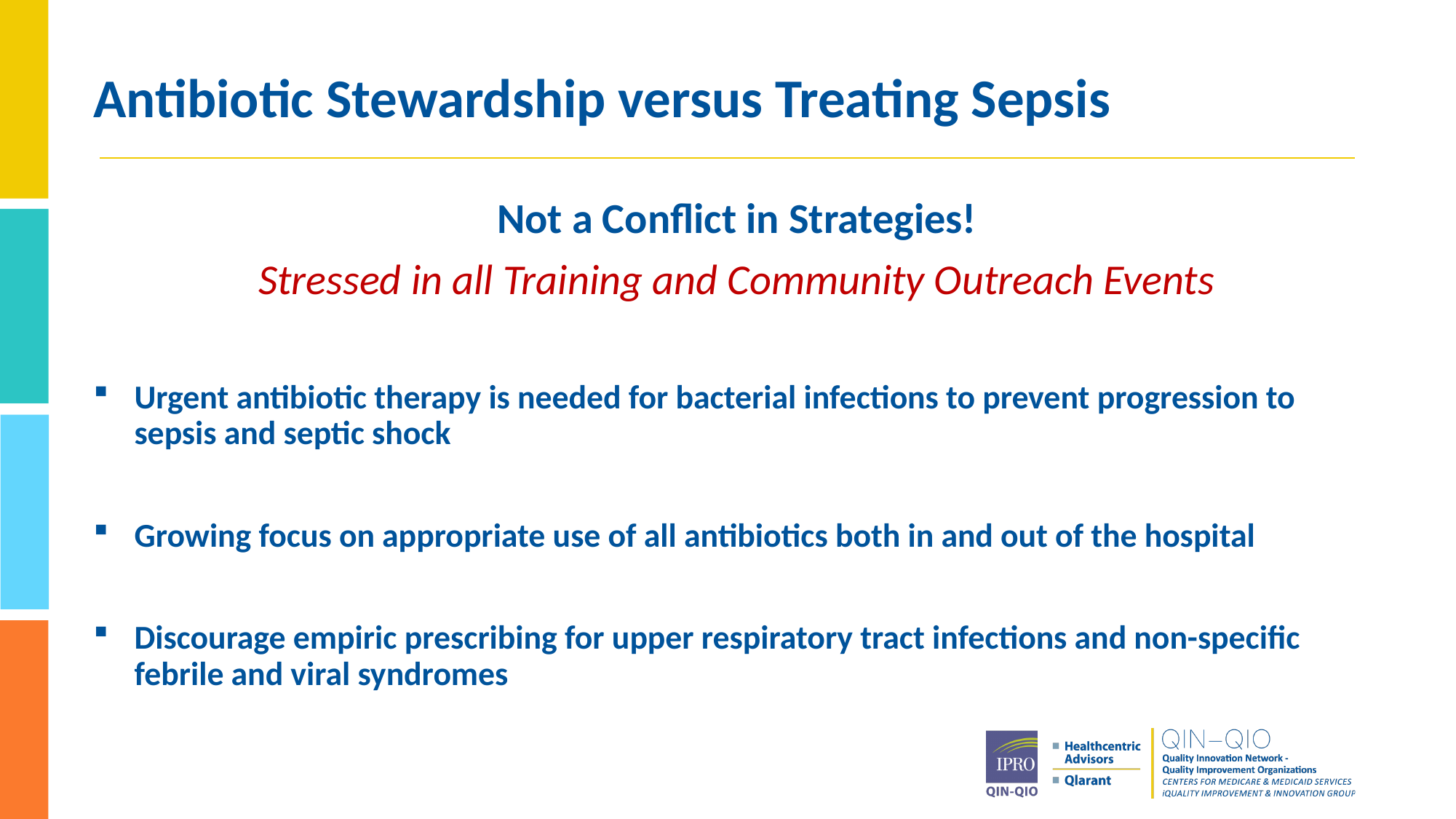

27
# Antibiotic Stewardship versus Treating Sepsis
Not a Conflict in Strategies!
Stressed in all Training and Community Outreach Events

Urgent antibiotic therapy is needed for bacterial infections to prevent progression to sepsis and septic shock

Growing focus on appropriate use of all antibiotics both in and out of the hospital

Discourage empiric prescribing for upper respiratory tract infections and non-specific febrile and viral syndromes